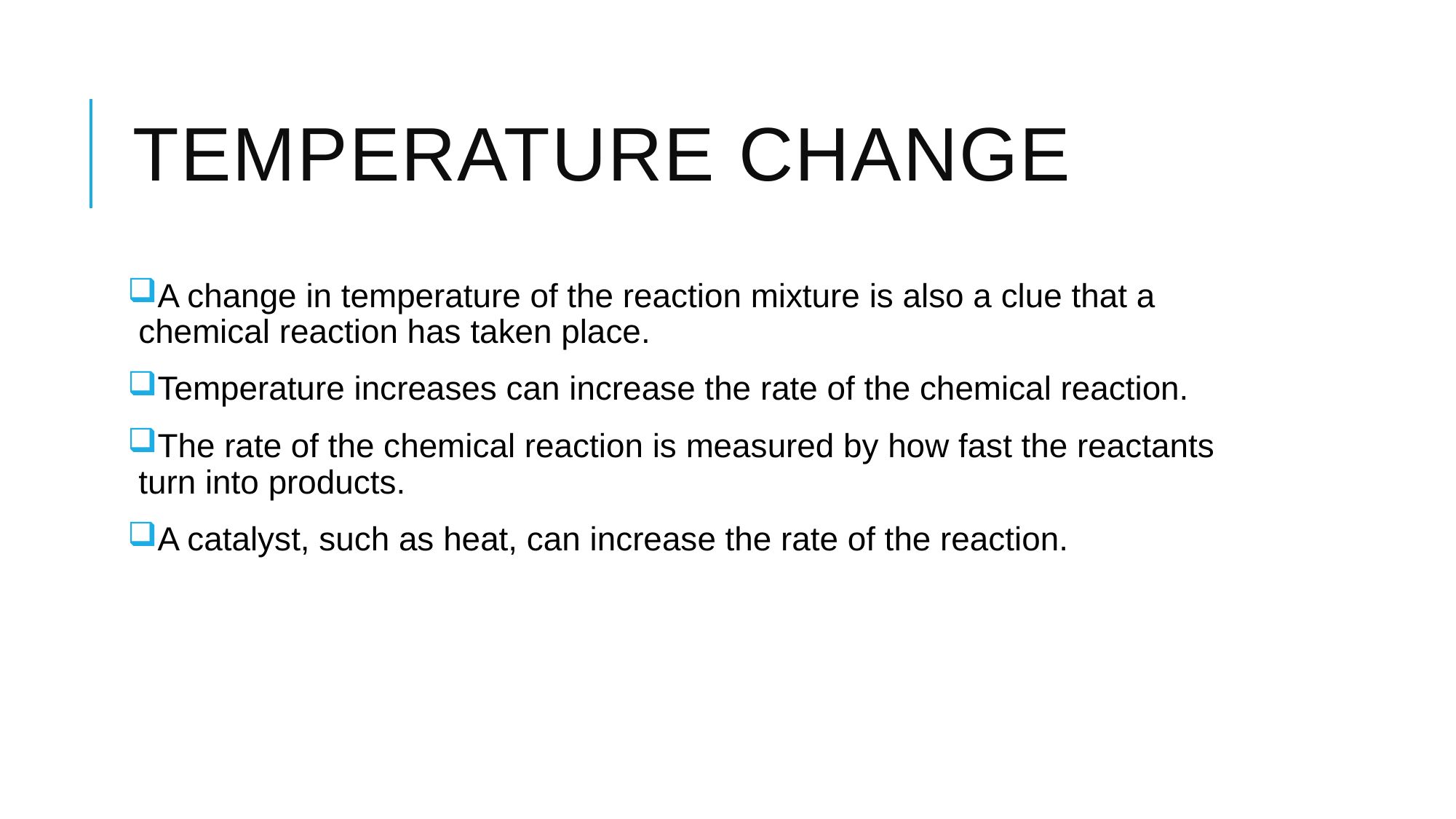

# Temperature Change
A change in temperature of the reaction mixture is also a clue that a chemical reaction has taken place.
Temperature increases can increase the rate of the chemical reaction.
The rate of the chemical reaction is measured by how fast the reactants turn into products.
A catalyst, such as heat, can increase the rate of the reaction.